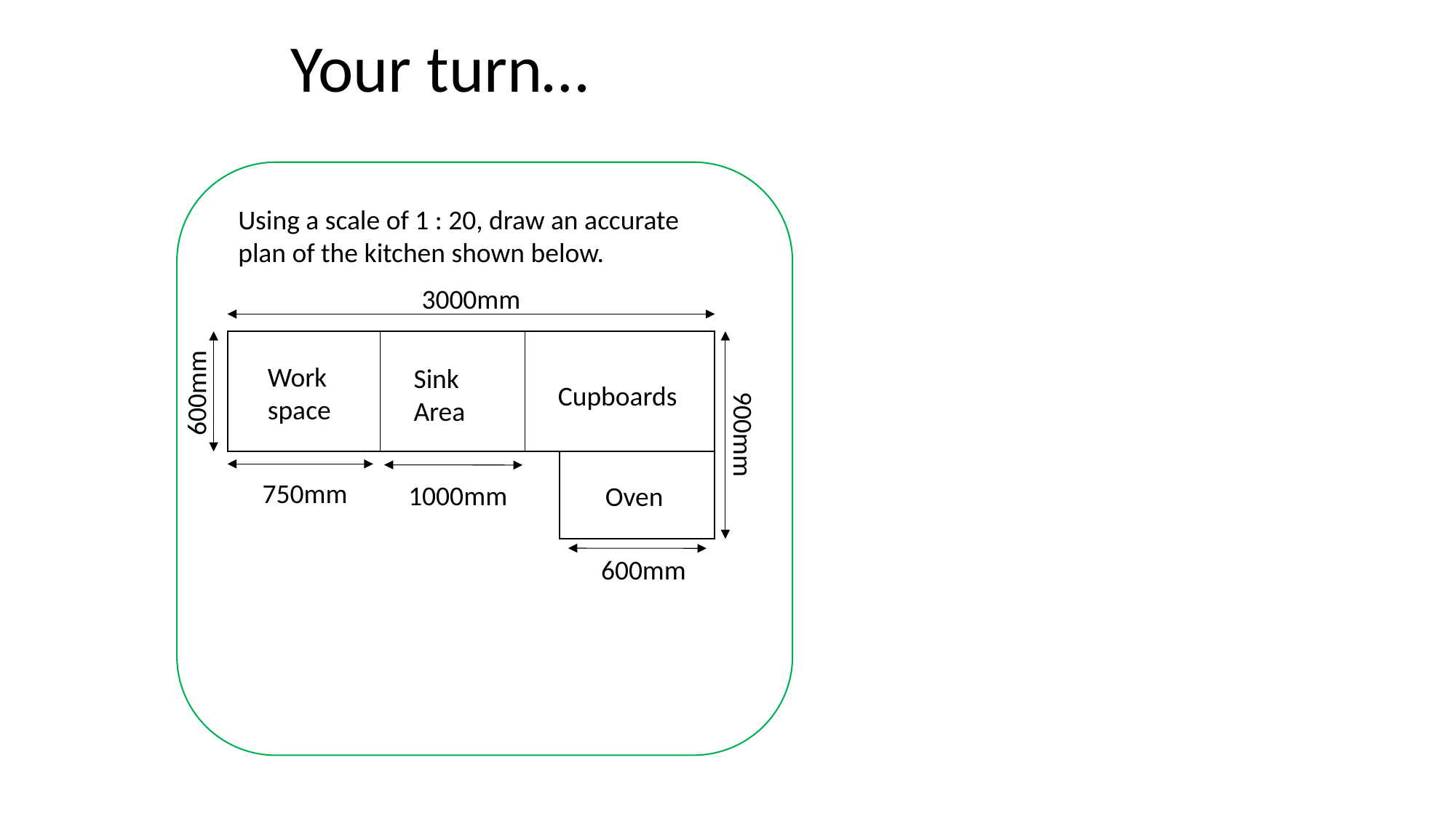

# Your turn…

Using a scale of 1 : 20, draw an accurate plan of the kitchen shown below.
3000mm

Work space
Sink Area
600mm
Cupboards
900mm

750mm
1000mm
Oven
600mm